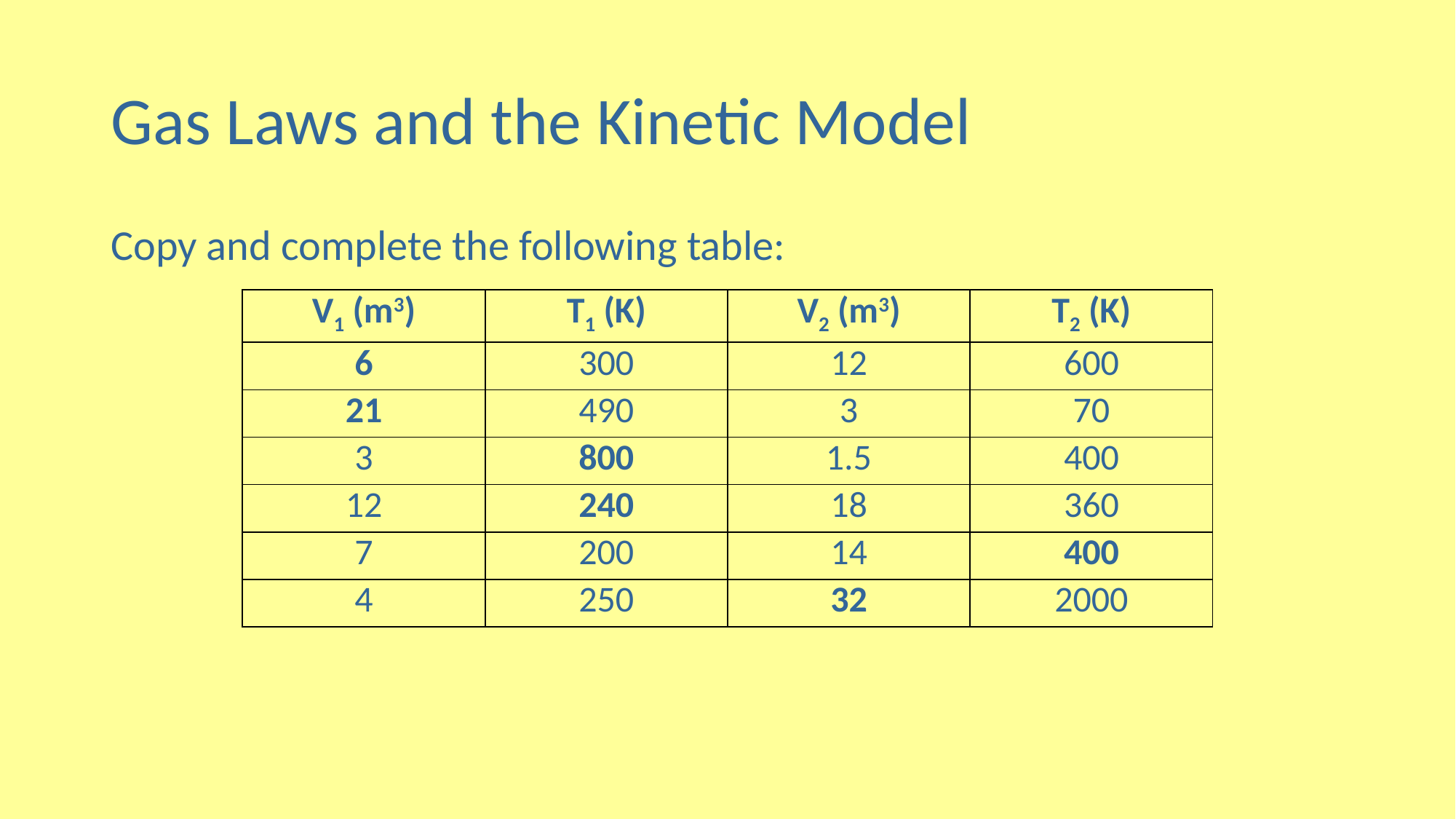

# Gas Laws and the Kinetic Model
Copy and complete the following table:

| V1 (m3) | T1 (K) | V2 (m3) | T2 (K) |
| --- | --- | --- | --- |
| 6 | 300 | 12 | 600 |
| 21 | 490 | 3 | 70 |
| 3 | 800 | 1.5 | 400 |
| 12 | 240 | 18 | 360 |
| 7 | 200 | 14 | 400 |
| 4 | 250 | 32 | 2000 |